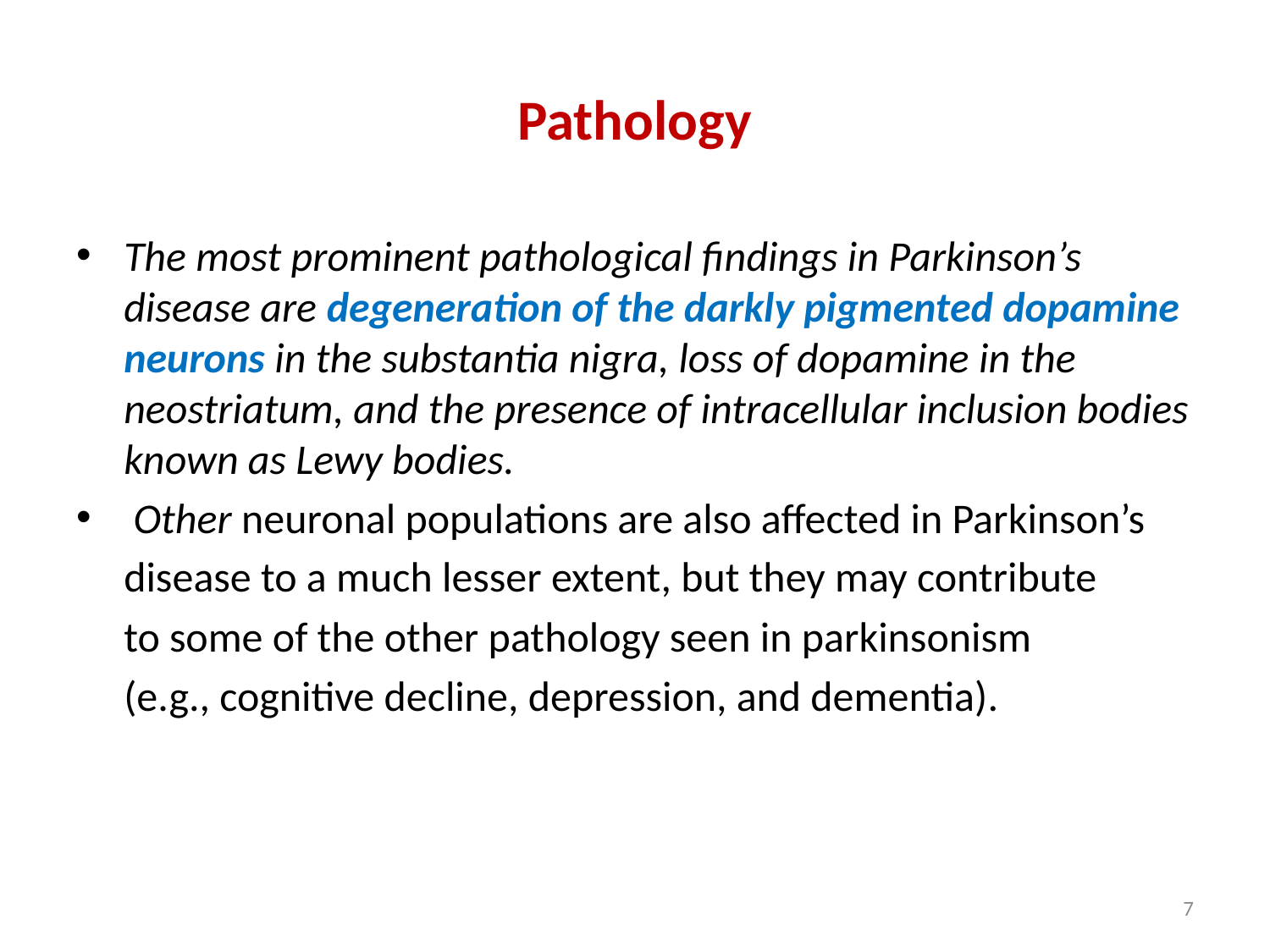

# Pathology
The most prominent pathological findings in Parkinson’s disease are degeneration of the darkly pigmented dopamine neurons in the substantia nigra, loss of dopamine in the neostriatum, and the presence of intracellular inclusion bodies known as Lewy bodies.
 Other neuronal populations are also affected in Parkinson’s
	disease to a much lesser extent, but they may contribute
	to some of the other pathology seen in parkinsonism
	(e.g., cognitive decline, depression, and dementia).
7